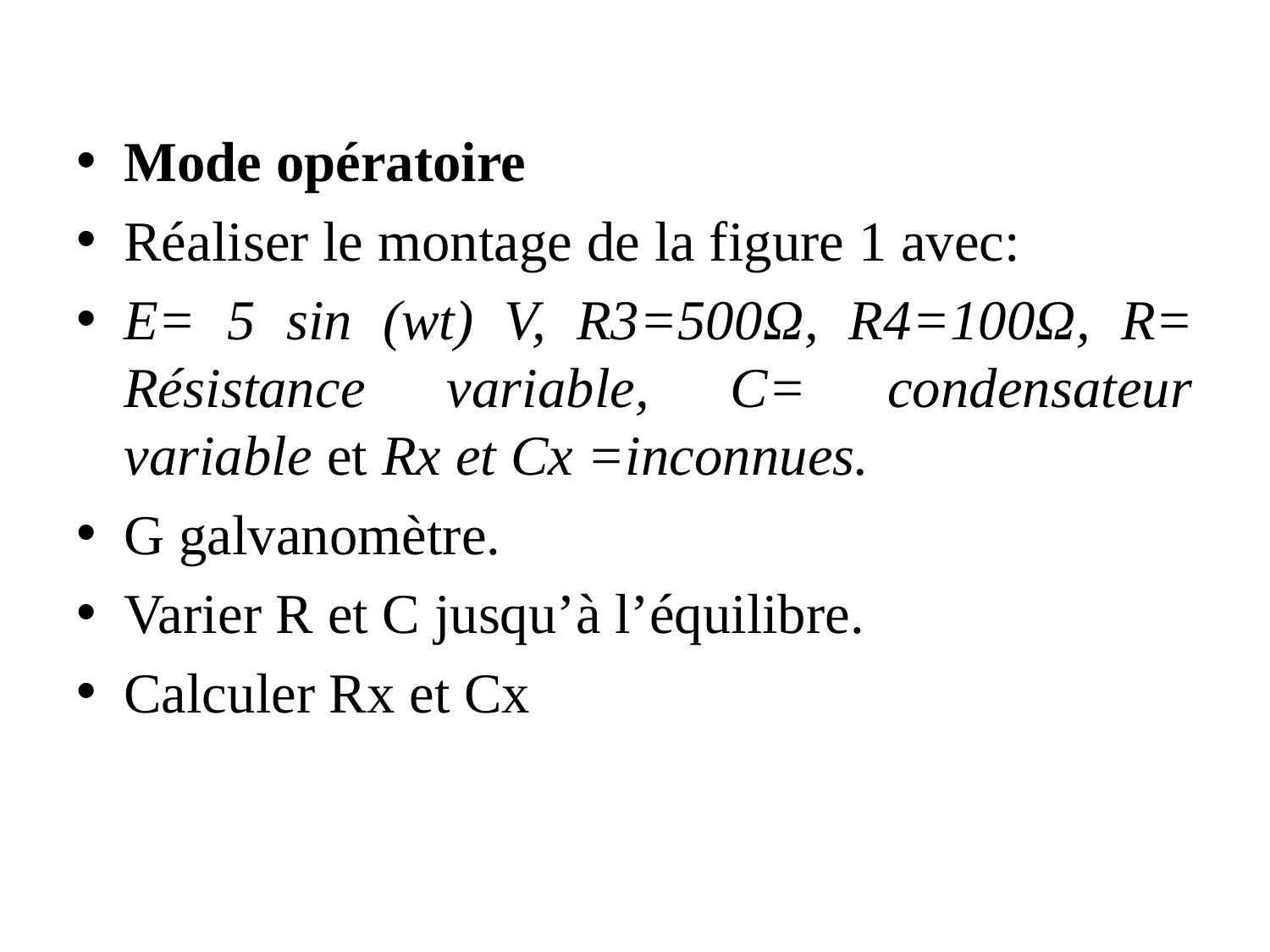

Mode opératoire
Réaliser le montage de la figure 1 avec:
E= 5 sin (wt) V, R3=500Ω, R4=100Ω, R= Résistance variable, C= condensateur variable et Rx et Cx =inconnues.
G galvanomètre.
Varier R et C jusqu’à l’équilibre.
Calculer Rx et Cx